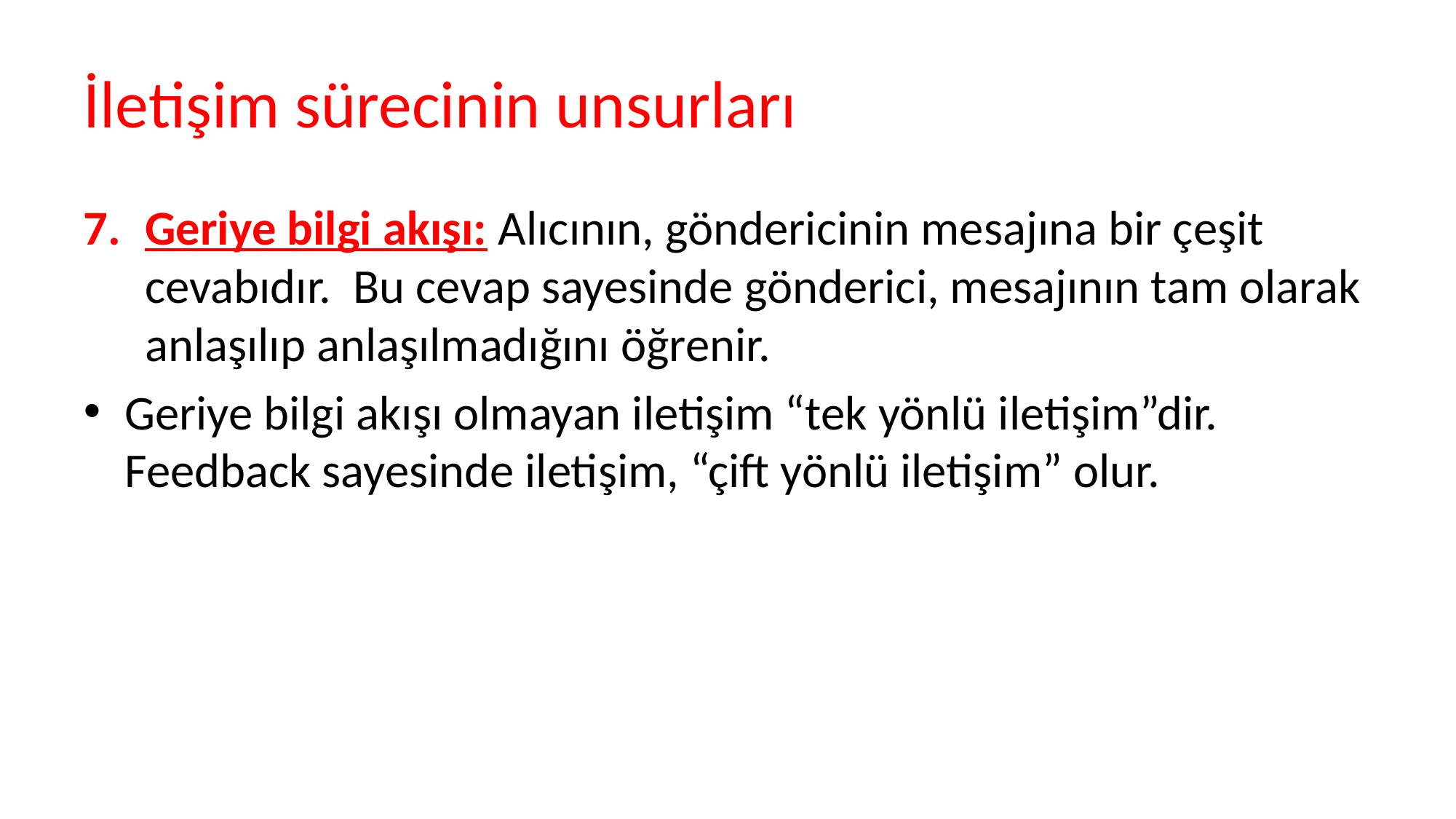

# İletişim sürecinin unsurları
Geriye bilgi akışı: Alıcının, göndericinin mesajına bir çeşit cevabıdır.  Bu cevap sayesinde gönderici, mesajının tam olarak anlaşılıp anlaşılmadığını öğrenir.
Geriye bilgi akışı olmayan iletişim “tek yönlü iletişim”dir. Feedback sayesinde iletişim, “çift yönlü iletişim” olur.